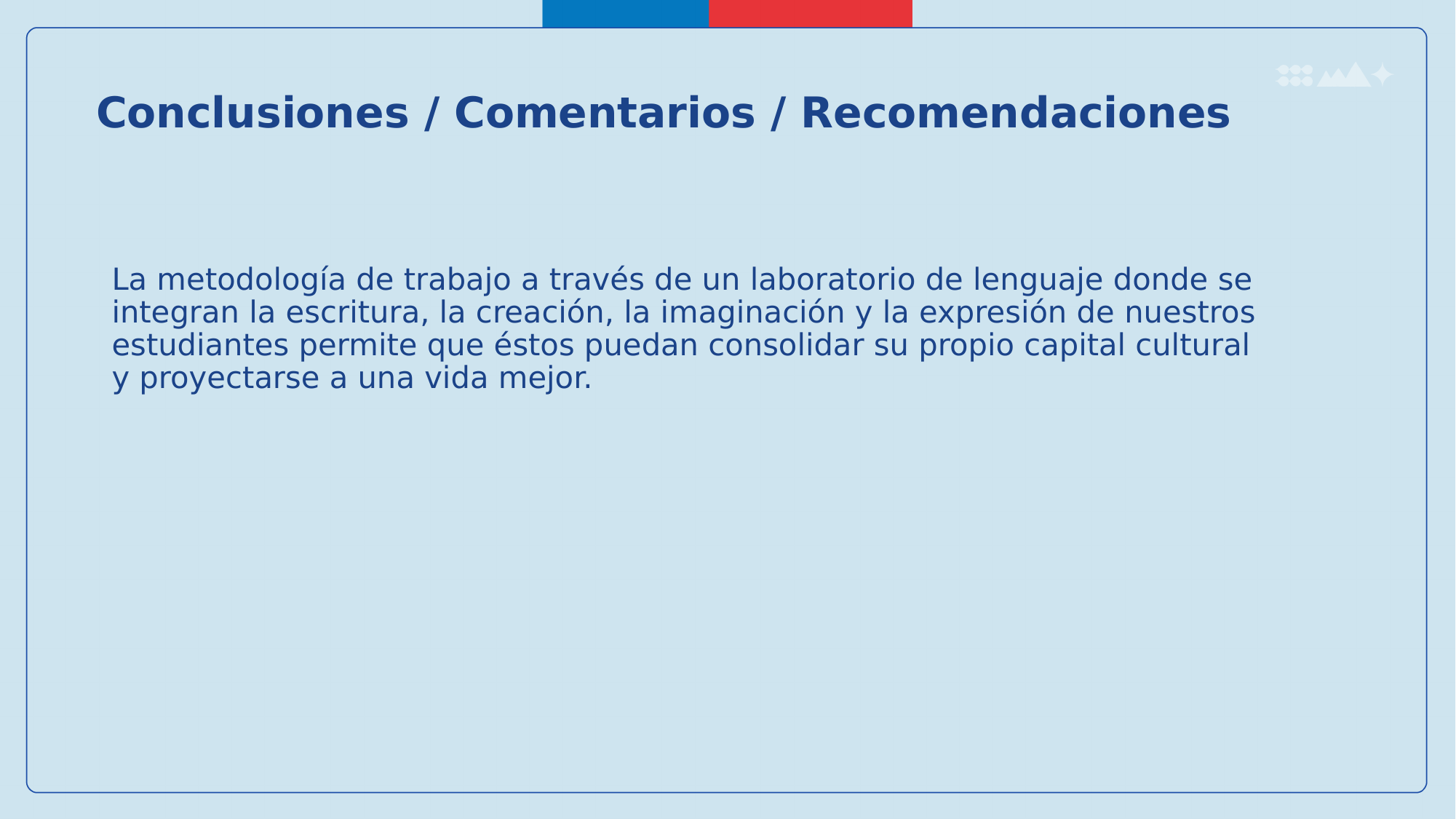

Conclusiones / Comentarios / Recomendaciones
La metodología de trabajo a través de un laboratorio de lenguaje donde se integran la escritura, la creación, la imaginación y la expresión de nuestros estudiantes permite que éstos puedan consolidar su propio capital cultural y proyectarse a una vida mejor.